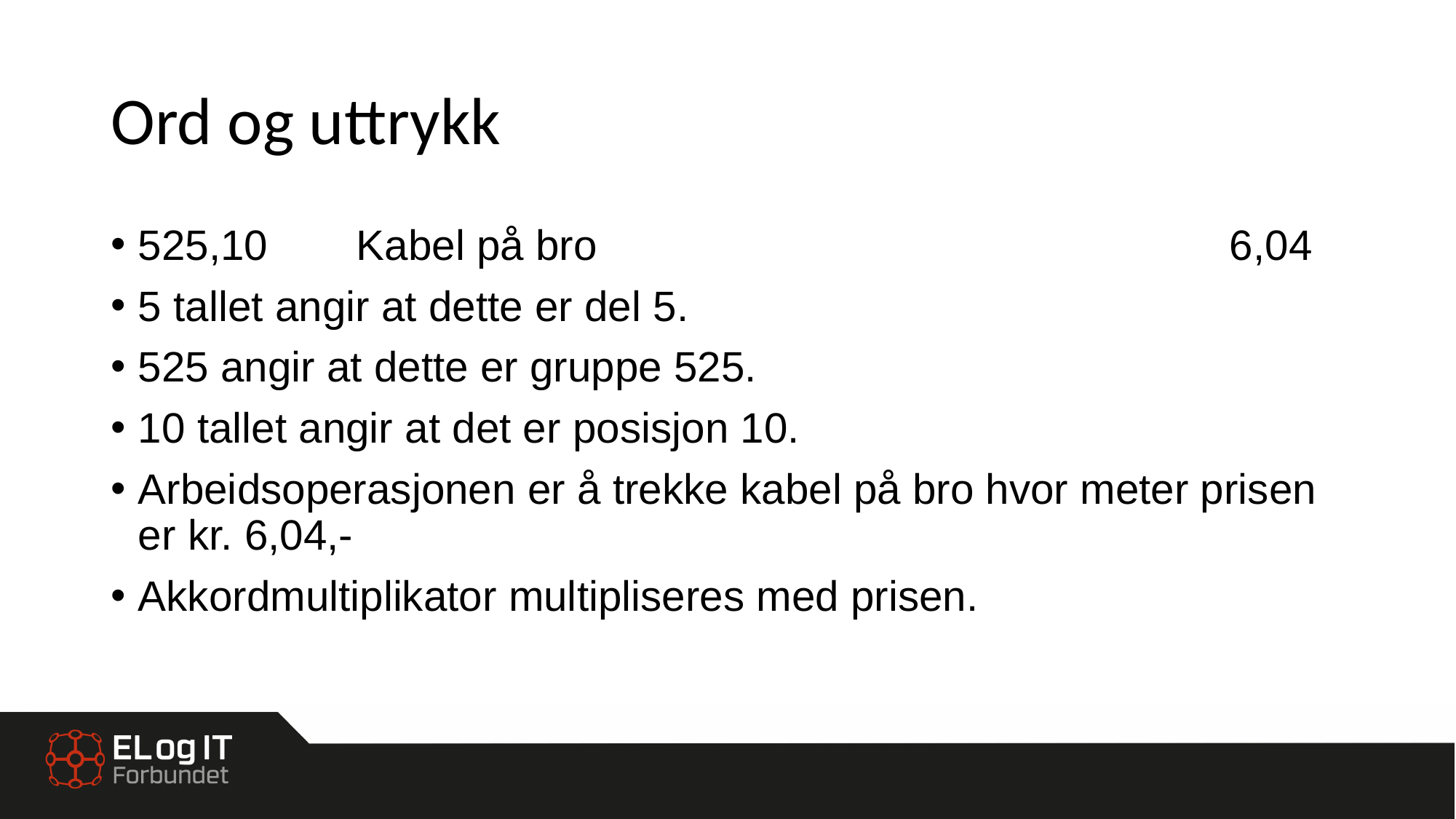

# Ord og uttrykk
525,10 	Kabel på bro						6,04
5 tallet angir at dette er del 5.
525 angir at dette er gruppe 525.
10 tallet angir at det er posisjon 10.
Arbeidsoperasjonen er å trekke kabel på bro hvor meter prisen er kr. 6,04,-
Akkordmultiplikator multipliseres med prisen.